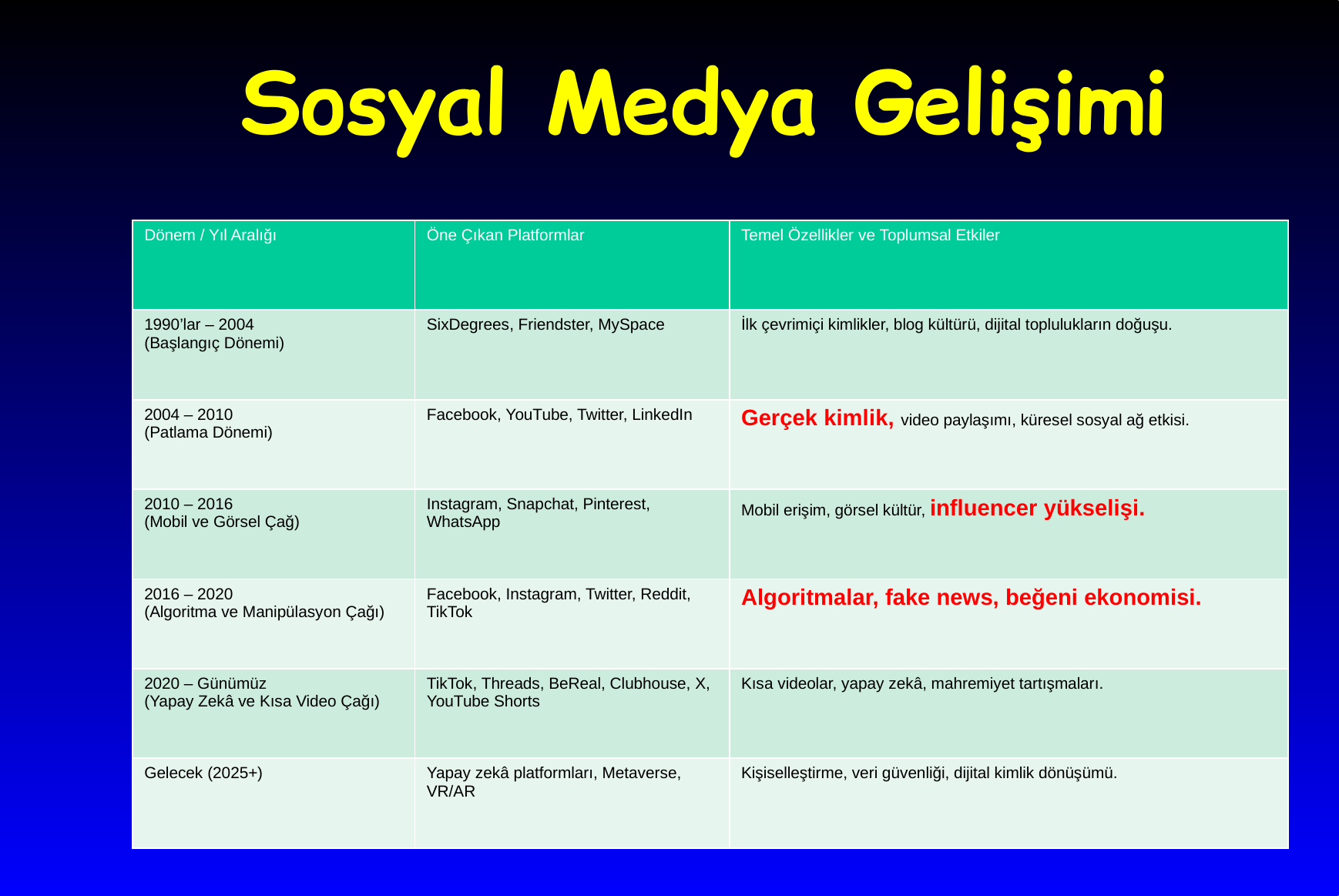

# Sosyal Medya Gelişimi
| Dönem / Yıl Aralığı | Öne Çıkan Platformlar | Temel Özellikler ve Toplumsal Etkiler |
| --- | --- | --- |
| 1990’lar – 2004 (Başlangıç Dönemi) | SixDegrees, Friendster, MySpace | İlk çevrimiçi kimlikler, blog kültürü, dijital toplulukların doğuşu. |
| 2004 – 2010 (Patlama Dönemi) | Facebook, YouTube, Twitter, LinkedIn | Gerçek kimlik, video paylaşımı, küresel sosyal ağ etkisi. |
| 2010 – 2016 (Mobil ve Görsel Çağ) | Instagram, Snapchat, Pinterest, WhatsApp | Mobil erişim, görsel kültür, influencer yükselişi. |
| 2016 – 2020 (Algoritma ve Manipülasyon Çağı) | Facebook, Instagram, Twitter, Reddit, TikTok | Algoritmalar, fake news, beğeni ekonomisi. |
| 2020 – Günümüz (Yapay Zekâ ve Kısa Video Çağı) | TikTok, Threads, BeReal, Clubhouse, X, YouTube Shorts | Kısa videolar, yapay zekâ, mahremiyet tartışmaları. |
| Gelecek (2025+) | Yapay zekâ platformları, Metaverse, VR/AR | Kişiselleştirme, veri güvenliği, dijital kimlik dönüşümü. |